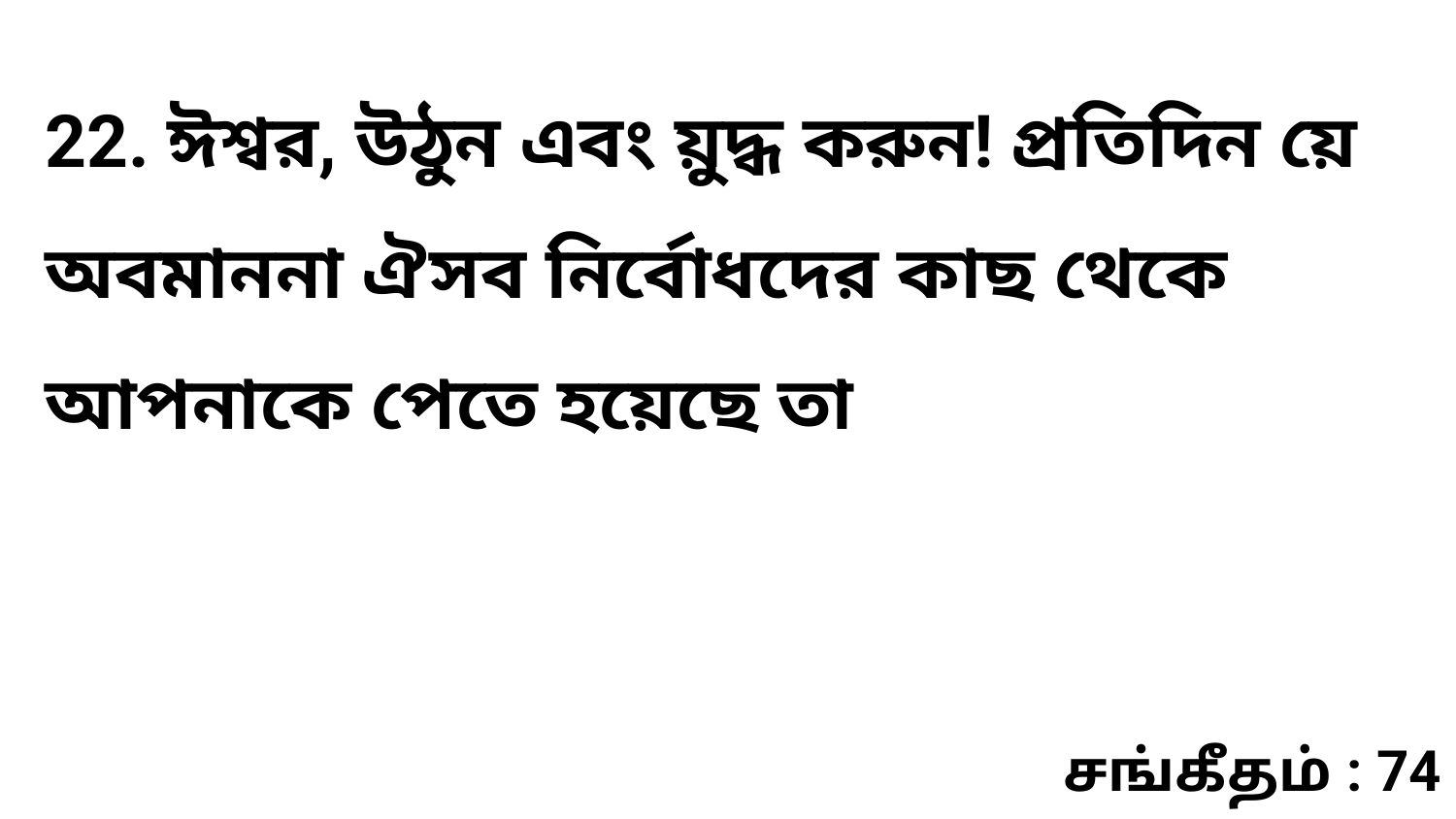

22. ঈশ্বর, উঠুন এবং য়ুদ্ধ করুন! প্রতিদিন য়ে অবমাননা ঐসব নির্বোধদের কাছ থেকে আপনাকে পেতে হয়েছে তা
சங்கீதம் : 74